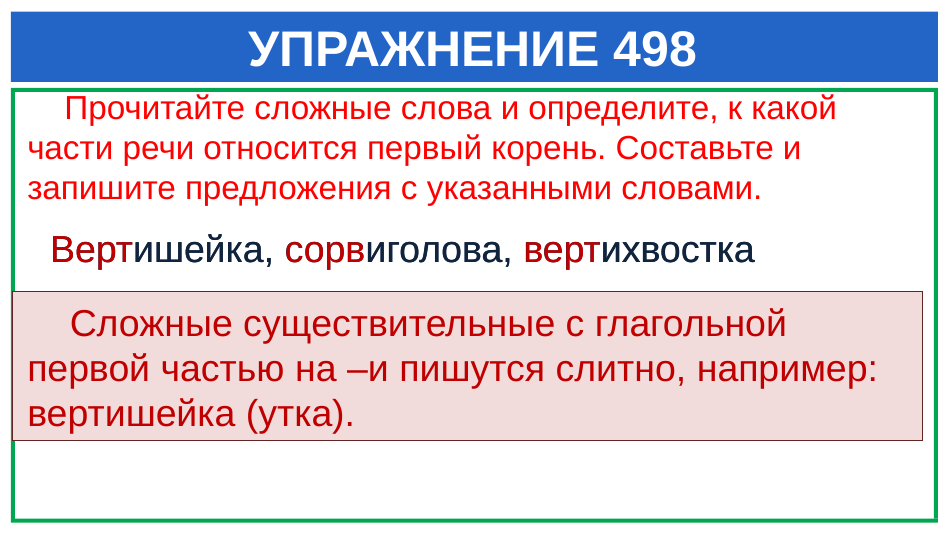

# УПРАЖНЕНИЕ 498
    Прочитайте сложные слова и определите, к какой части речи относится первый корень. Составьте и запишите предложения с указанными словами.
Вертишейка, сорвиголова, вертихвостка
Вертишейка, сорвиголова, вертихвостка
     Сложные существительные с глагольной первой частью на –и пишутся слитно, например: вертишейка (утка).